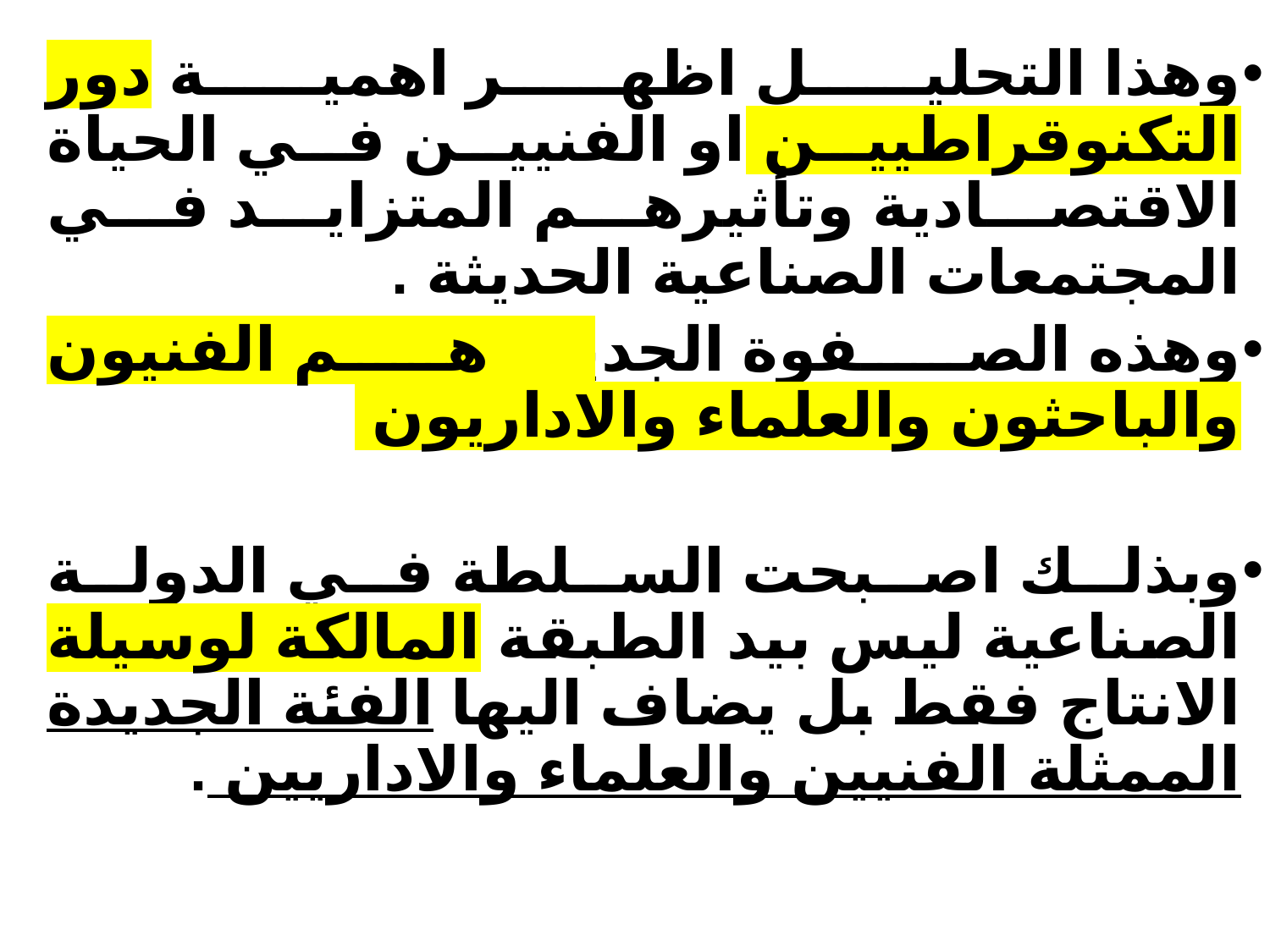

وهذا التحليل اظهر اهمية دور التكنوقراطيين او الفنيين في الحياة الاقتصادية وتأثيرهم المتزايد في المجتمعات الصناعية الحديثة .
وهذه الصفوة الجديدة هم الفنيون والباحثون والعلماء والاداريون

وبذلك اصبحت السلطة في الدولة الصناعية ليس بيد الطبقة المالكة لوسيلة الانتاج فقط بل يضاف اليها الفئة الجديدة الممثلة الفنيين والعلماء والاداريين .